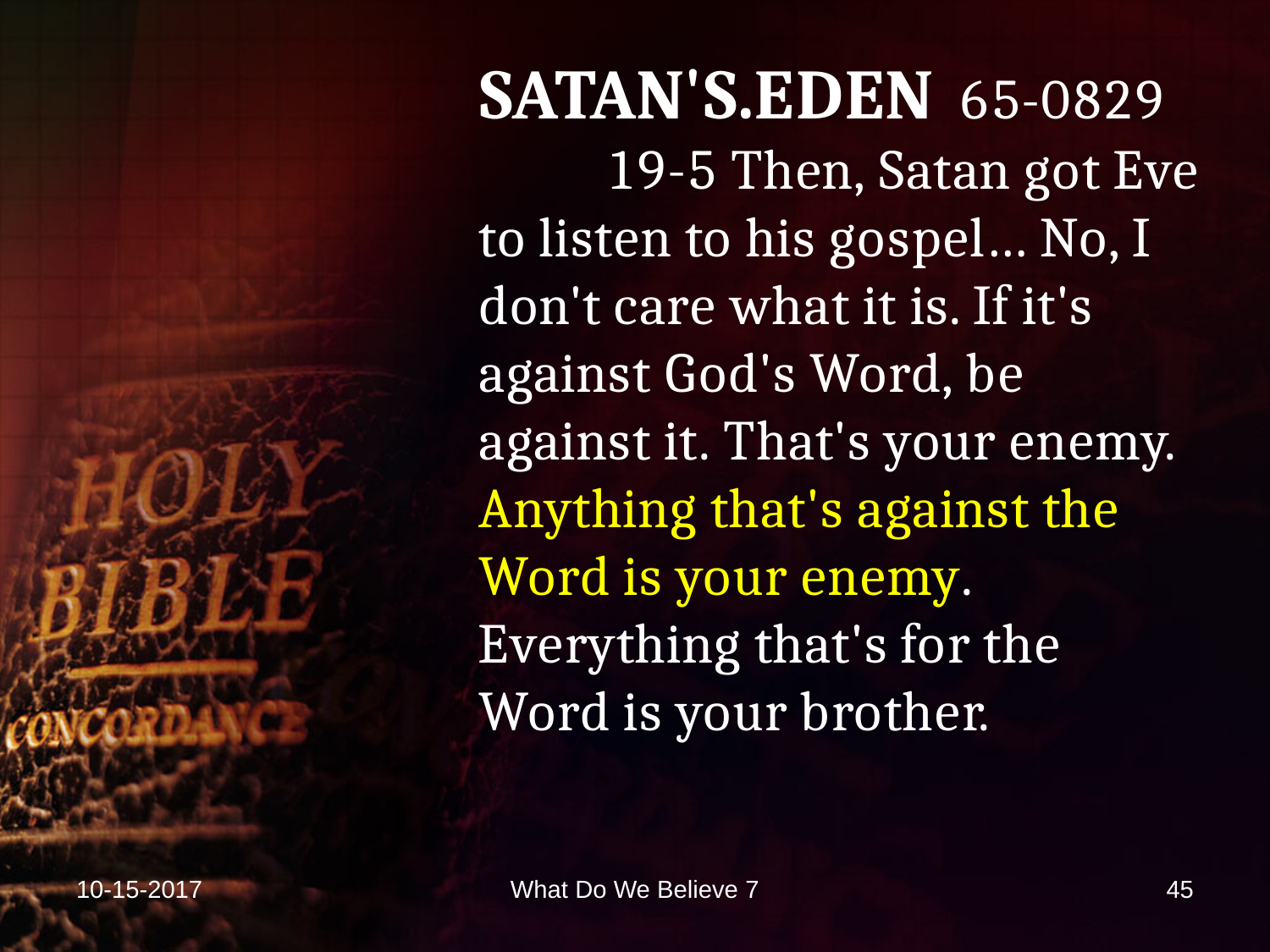

SATAN'S.EDEN  65-0829
	19-5 Then, Satan got Eve to listen to his gospel… No, I don't care what it is. If it's against God's Word, be against it. That's your enemy. Anything that's against the Word is your enemy. Everything that's for the Word is your brother.
10-15-2017
What Do We Believe 7
45